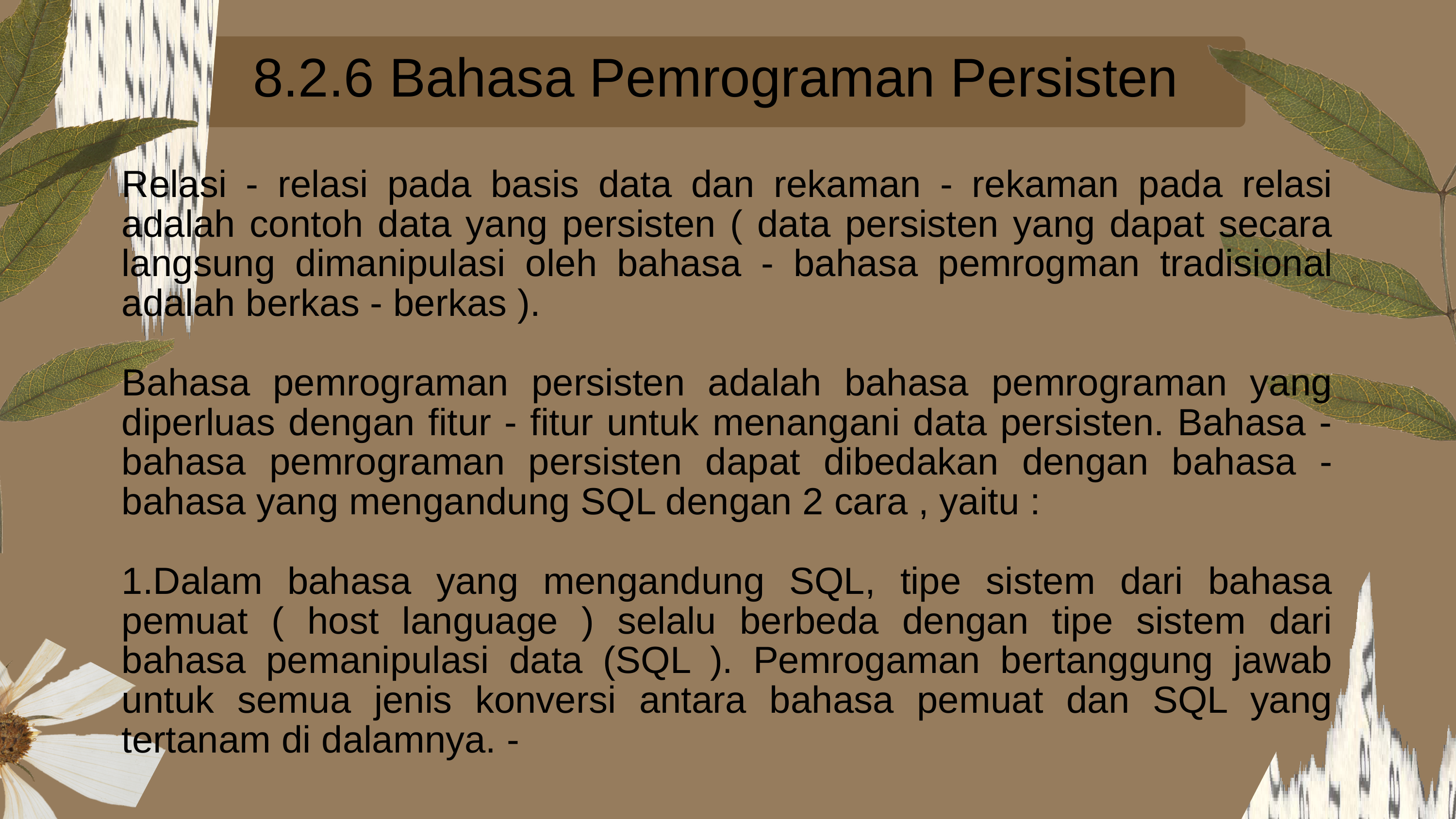

8.2.6 Bahasa Pemrograman Persisten
Relasi - relasi pada basis data dan rekaman - rekaman pada relasi adalah contoh data yang persisten ( data persisten yang dapat secara langsung dimanipulasi oleh bahasa - bahasa pemrogman tradisional adalah berkas - berkas ).

Bahasa pemrograman persisten adalah bahasa pemrograman yang diperluas dengan fitur - fitur untuk menangani data persisten. Bahasa - bahasa pemrograman persisten dapat dibedakan dengan bahasa - bahasa yang mengandung SQL dengan 2 cara , yaitu :

1.Dalam bahasa yang mengandung SQL, tipe sistem dari bahasa pemuat ( host language ) selalu berbeda dengan tipe sistem dari bahasa pemanipulasi data (SQL ). Pemrogaman bertanggung jawab untuk semua jenis konversi antara bahasa pemuat dan SQL yang tertanam di dalamnya. -